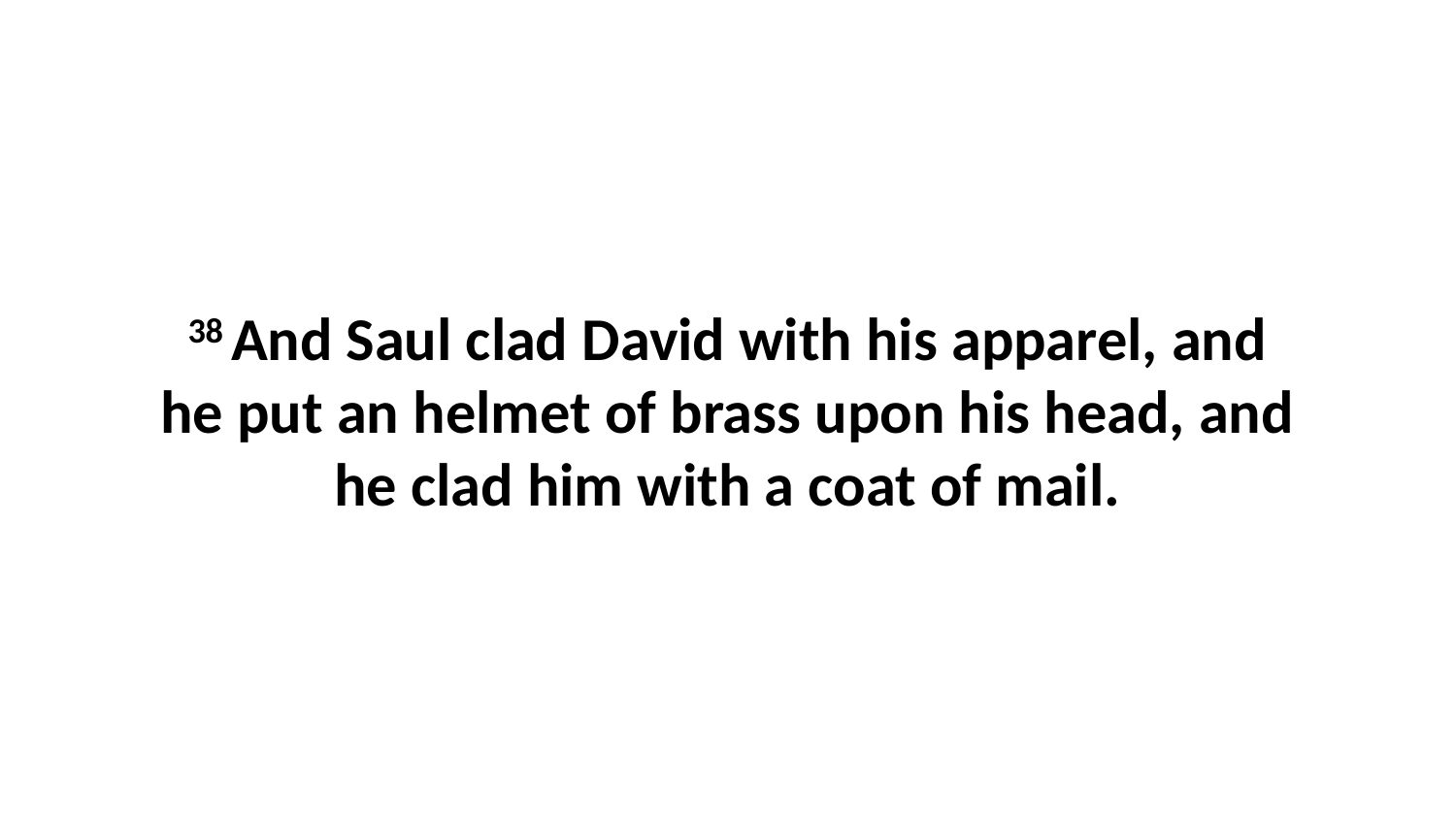

38 And Saul clad David with his apparel, and he put an helmet of brass upon his head, and he clad him with a coat of mail.